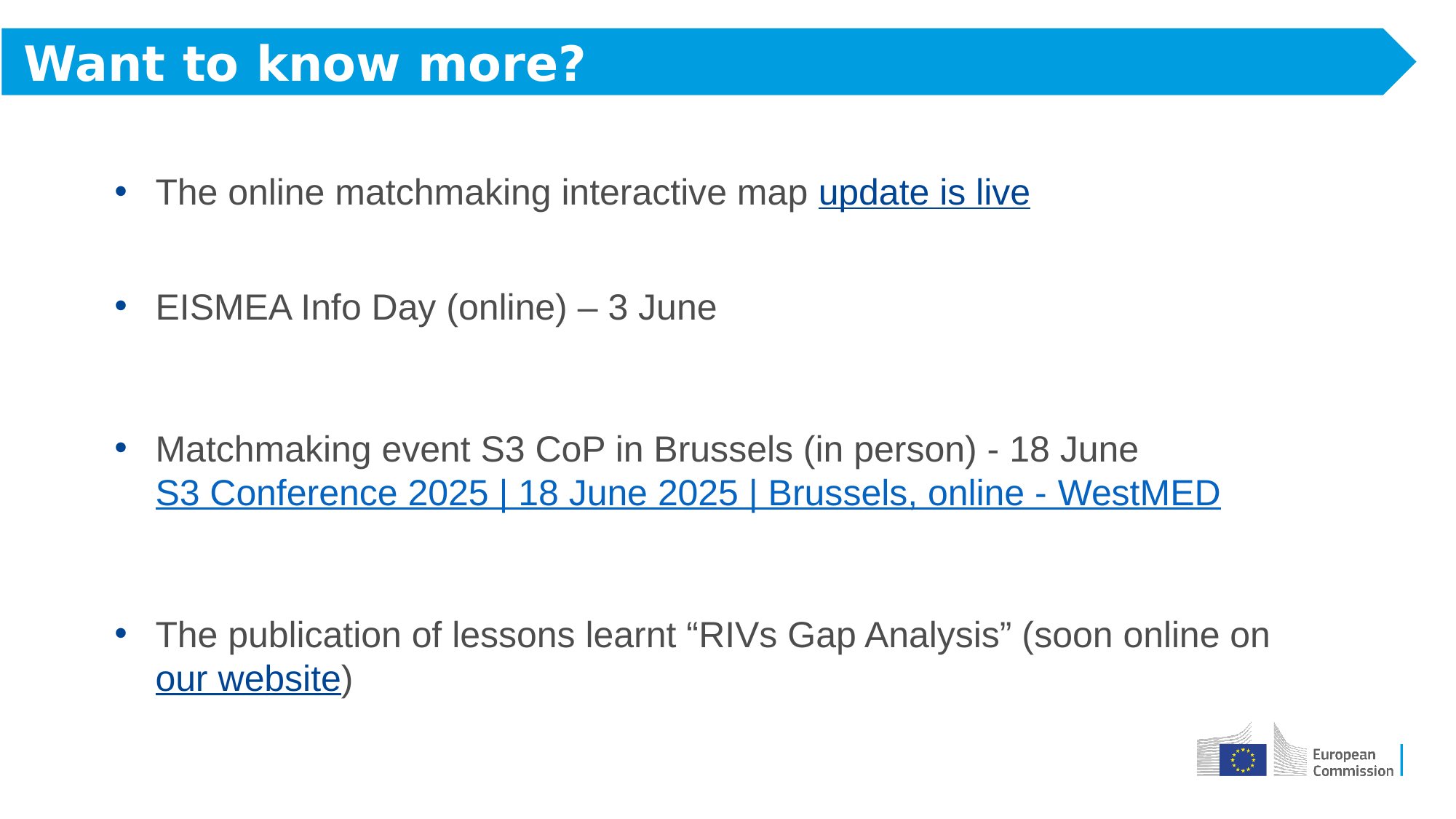

Want to know more?
The online matchmaking interactive map update is live
EISMEA Info Day (online) – 3 June

Matchmaking event S3 CoP in Brussels (in person) - 18 June
S3 Conference 2025 | 18 June 2025 | Brussels, online - WestMED

The publication of lessons learnt “RIVs Gap Analysis” (soon online on our website)